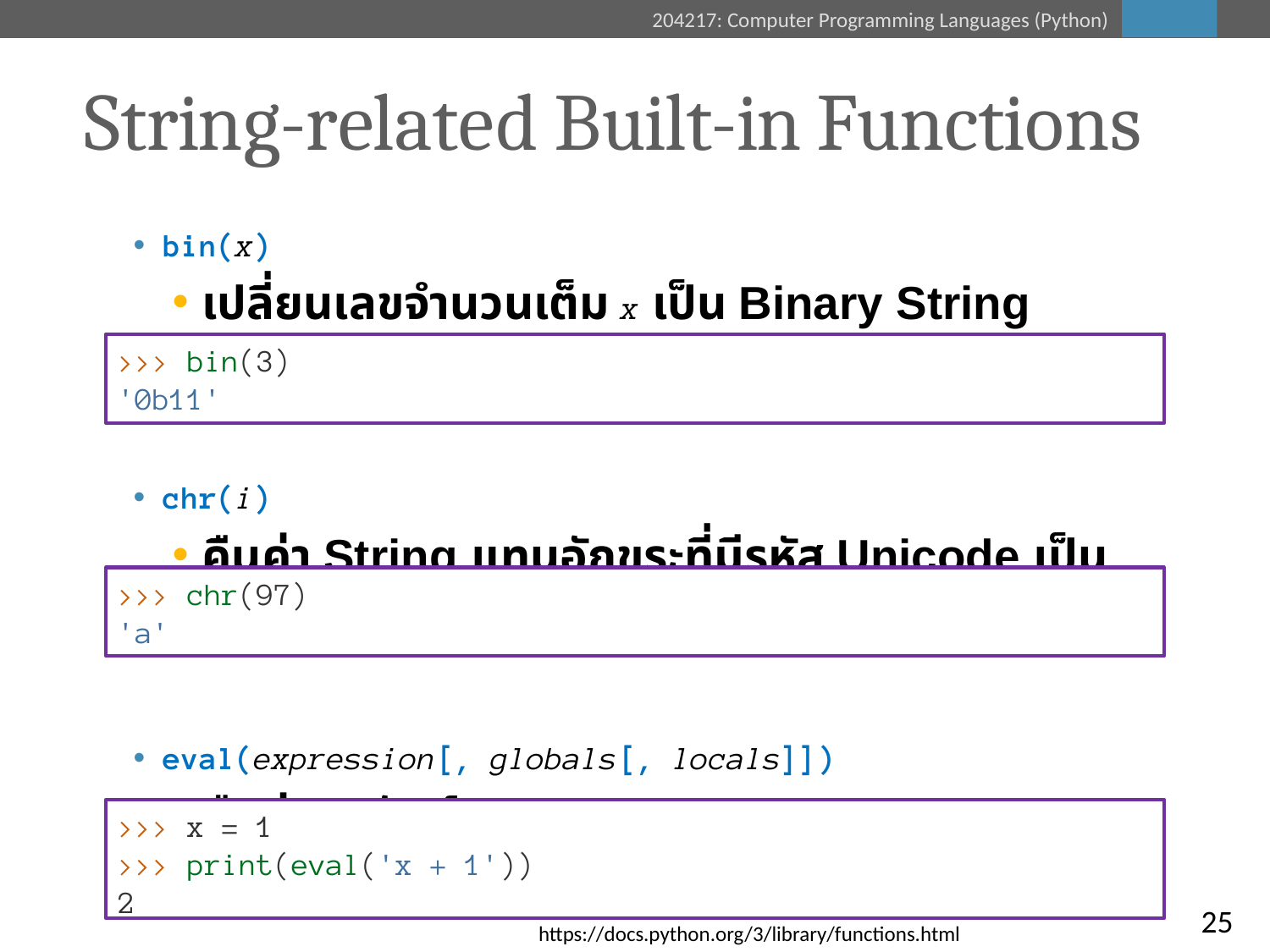

# String-related Built-in Functions [2]
bin(x)
เปลี่ยนเลขจำนวนเต็ม x เป็น Binary String

chr(i)
คืนค่า String แทนอักขระที่มีรหัส Unicode เป็นจำนวนเต็ม i

eval(expression[, globals[, locals]])
คืนค่าผลลัพธ์ของการ evaluate String expression

>>> bin(3)
'0b11'
>>> chr(97)
'a'

>>> x = 1
>>> print(eval('x + 1'))
2

25
https://docs.python.org/3/library/functions.html